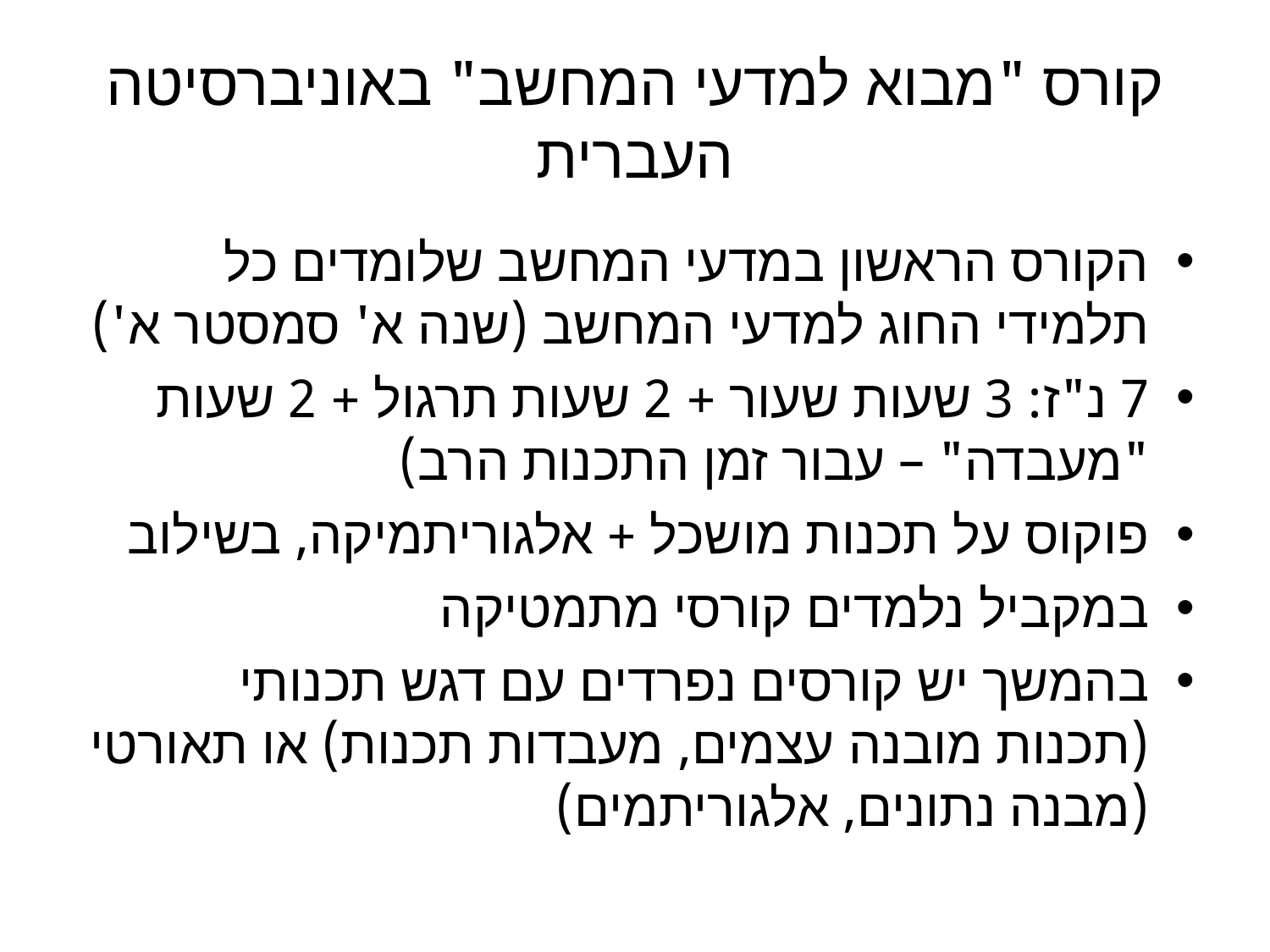

# קורס "מבוא למדעי המחשב" באוניברסיטה העברית
הקורס הראשון במדעי המחשב שלומדים כל תלמידי החוג למדעי המחשב (שנה א' סמסטר א')
7 נ"ז: 3 שעות שעור + 2 שעות תרגול + 2 שעות "מעבדה" – עבור זמן התכנות הרב)
פוקוס על תכנות מושכל + אלגוריתמיקה, בשילוב
במקביל נלמדים קורסי מתמטיקה
בהמשך יש קורסים נפרדים עם דגש תכנותי (תכנות מובנה עצמים, מעבדות תכנות) או תאורטי (מבנה נתונים, אלגוריתמים)